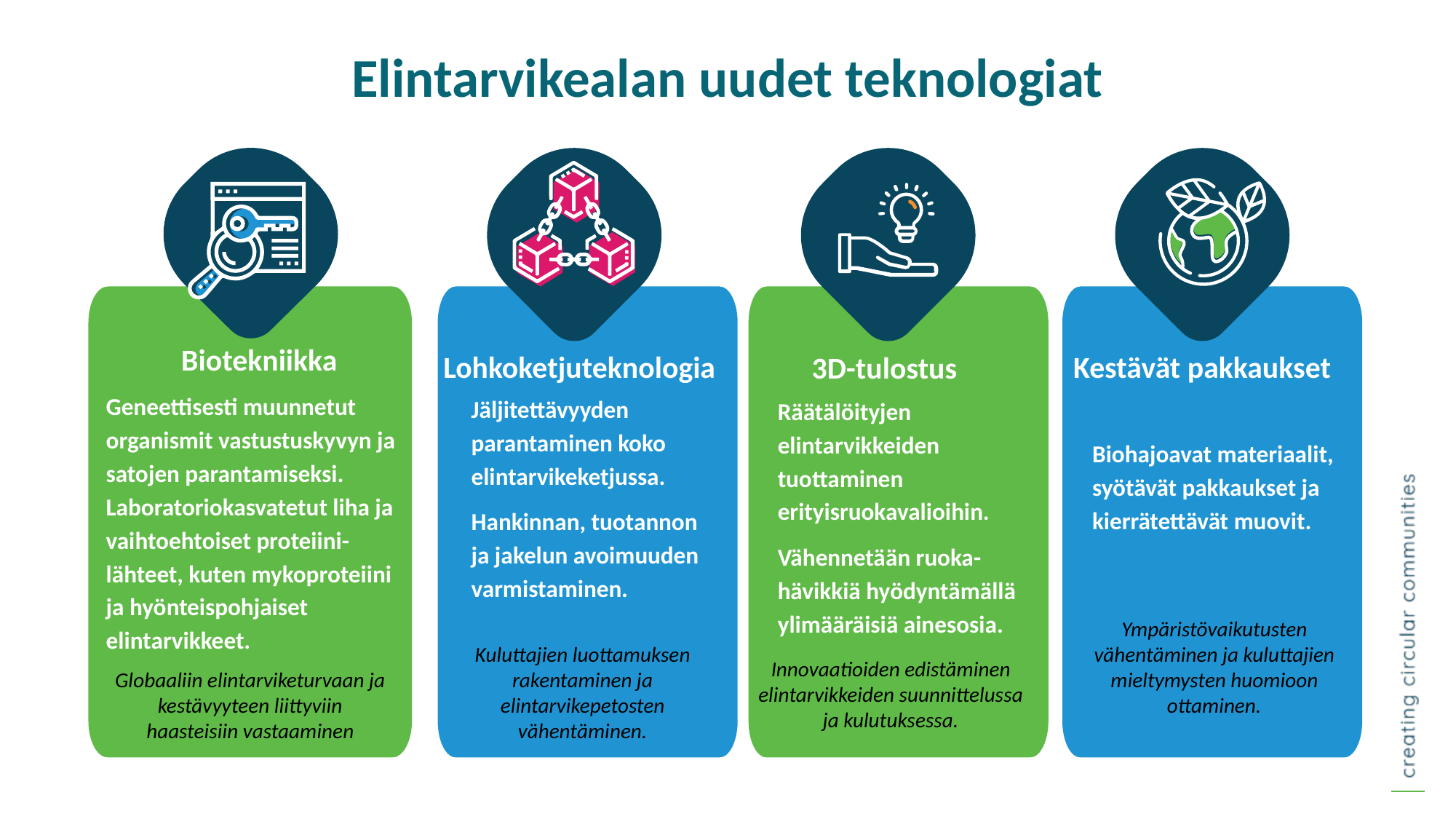

Elintarvikealan uudet teknologiat

Biotekniikka
Lohkoketjuteknologia
Kestävät pakkaukset
3D-tulostus
Geneettisesti muunnetut organismit vastustuskyvyn ja satojen parantamiseksi.
Laboratoriokasvatetut liha ja vaihtoehtoiset proteiini-lähteet, kuten mykoproteiini ja hyönteispohjaiset elintarvikkeet.
Jäljitettävyyden parantaminen koko elintarvikeketjussa.
Hankinnan, tuotannon ja jakelun avoimuuden varmistaminen.
Räätälöityjen elintarvikkeiden tuottaminen erityisruokavalioihin.
Vähennetään ruoka-hävikkiä hyödyntämällä ylimääräisiä ainesosia.
Biohajoavat materiaalit, syötävät pakkaukset ja kierrätettävät muovit.
Ympäristövaikutusten vähentäminen ja kuluttajien mieltymysten huomioon ottaminen.
Kuluttajien luottamuksen rakentaminen ja elintarvikepetosten vähentäminen.
Innovaatioiden edistäminen elintarvikkeiden suunnittelussa ja kulutuksessa.
Globaaliin elintarviketurvaan ja kestävyyteen liittyviin haasteisiin vastaaminen